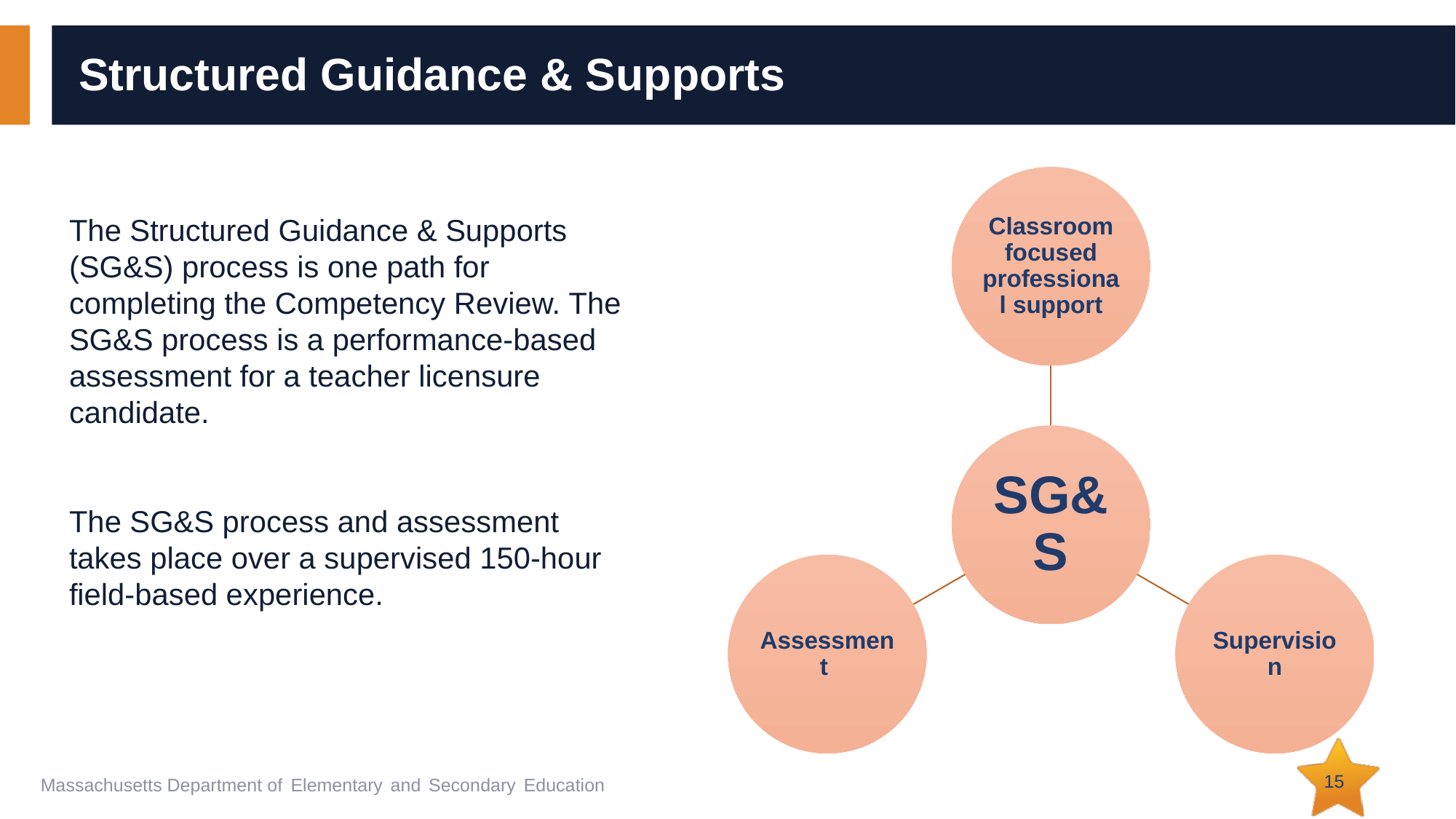

# Structured Guidance & Supports
SG&S

Classroom focused professional support

Supervision

Assessment
The Structured Guidance & Supports (SG&S) process is one path for completing the Competency Review. The SG&S process is a performance-based assessment for a teacher licensure candidate.

The SG&S process and assessment takes place over a supervised 150-hour field-based experience.

15